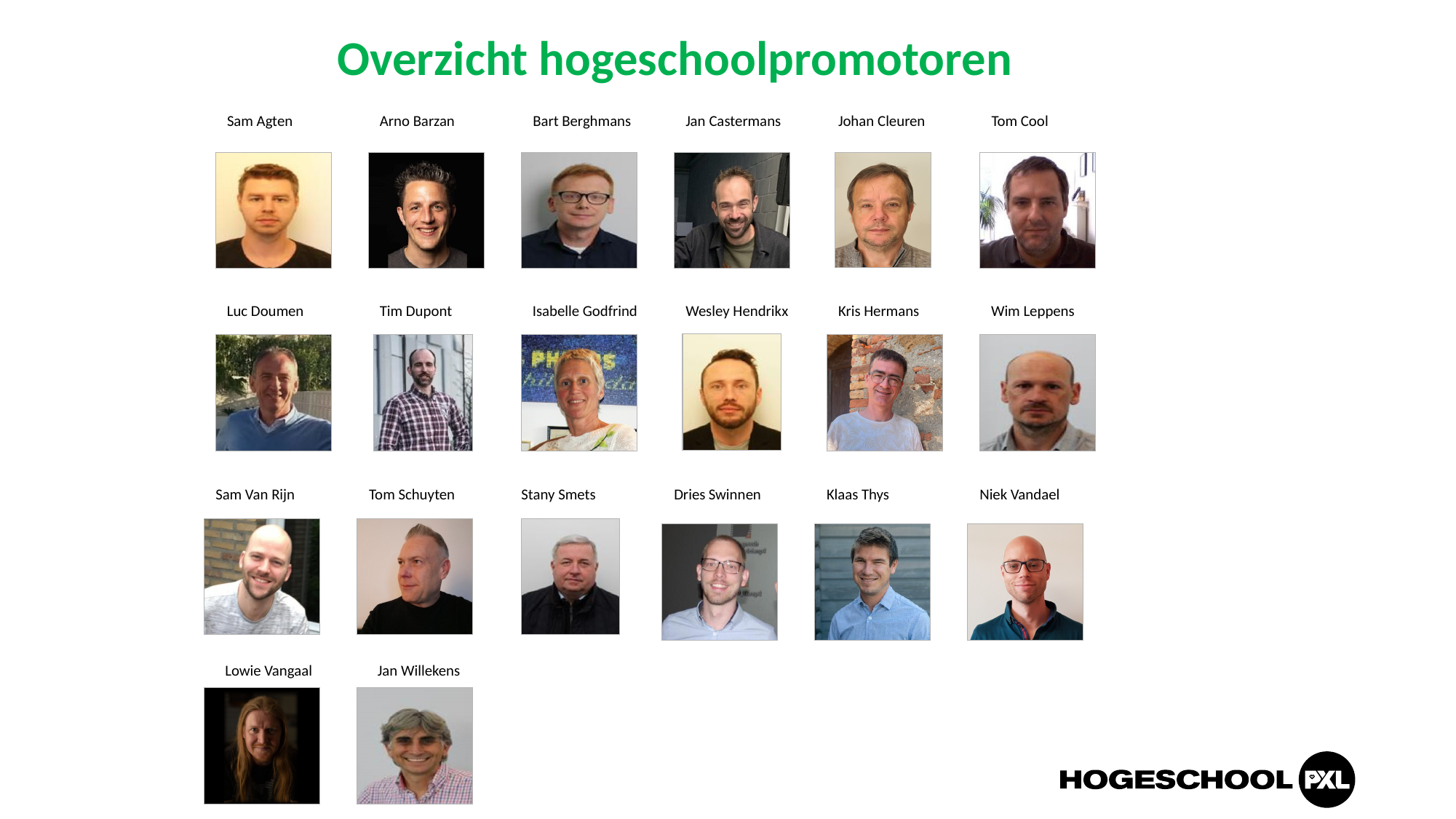

Overzicht hogeschoolpromotoren
Sam Agten
Arno Barzan
Bart Berghmans
Jan Castermans
Johan Cleuren
Tom Cool

Luc Doumen
Tim Dupont
Isabelle Godfrind
Wesley Hendrikx
Kris Hermans
Wim Leppens

Sam Van Rijn
Tom Schuyten
Stany Smets
Dries Swinnen
Klaas Thys
Niek Vandael

Lowie Vangaal
Jan Willekens